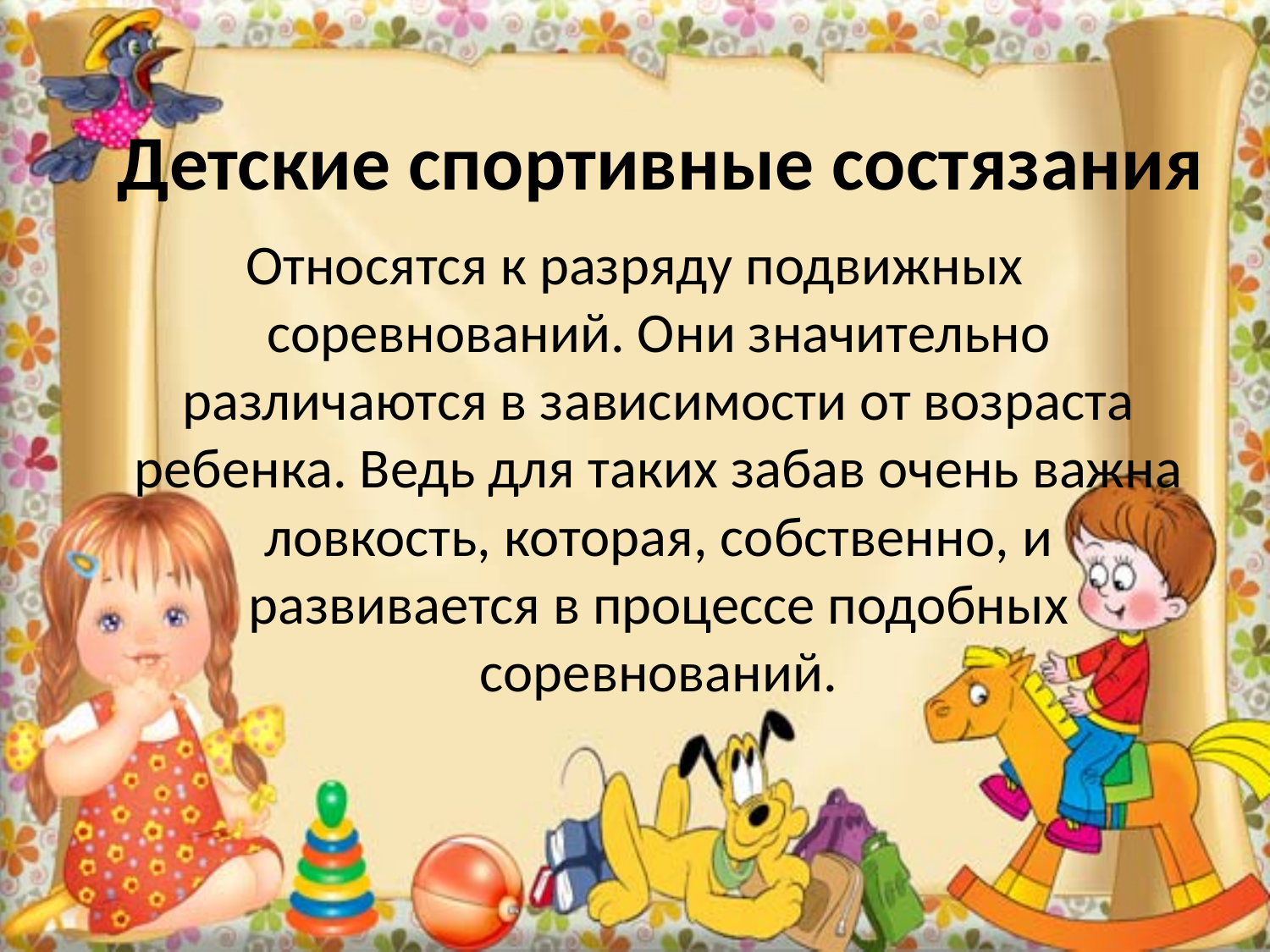

# Детские спортивные состязания
Относятся к разряду подвижных соревнований. Они значительно различаются в зависимости от возраста ребенка. Ведь для таких забав очень важна ловкость, которая, собственно, и развивается в процессе подобных соревнований.